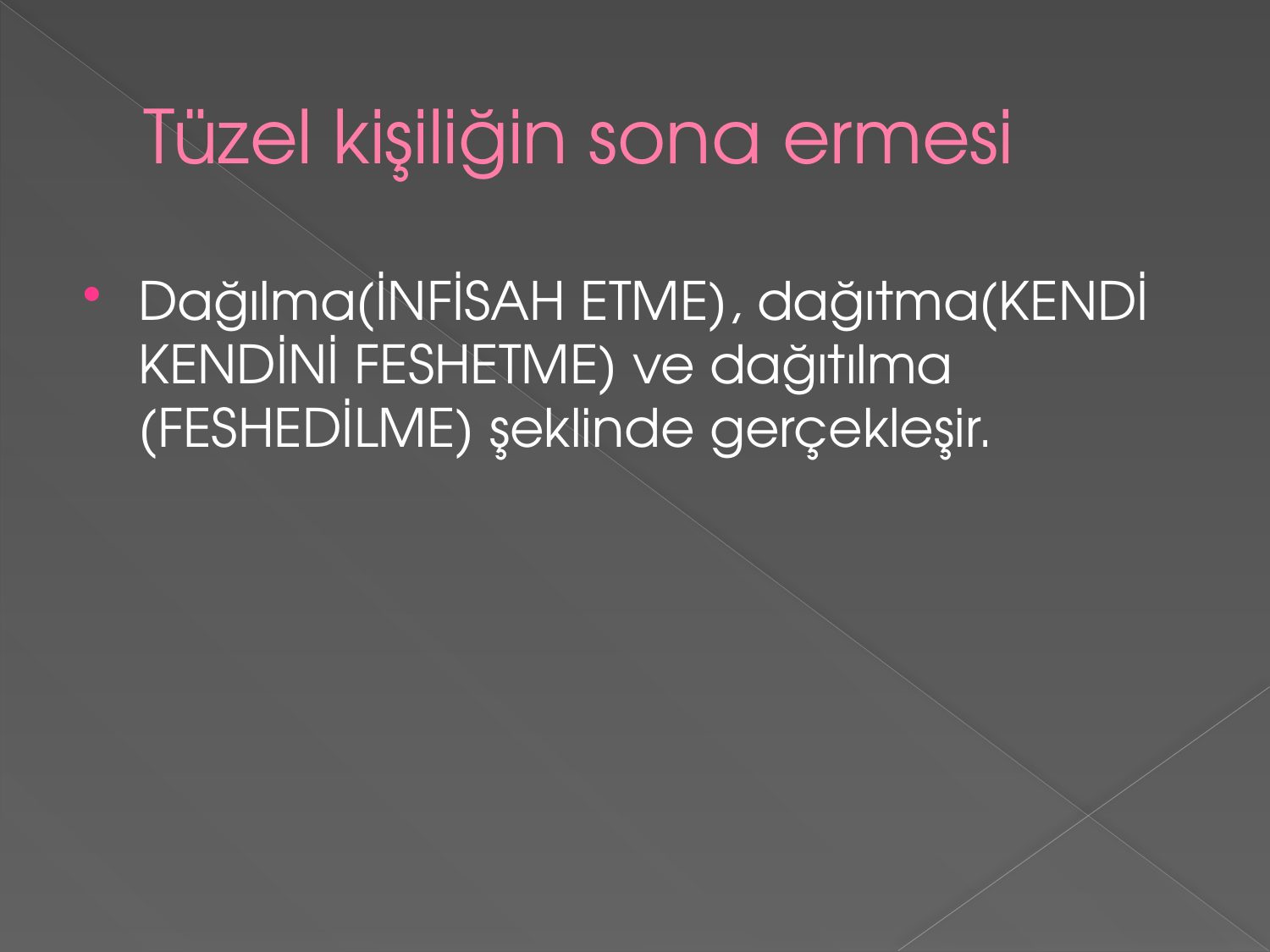

# Tüzel kişiliğin sona ermesi
Dağılma(İNFİSAH ETME), dağıtma(KENDİ KENDİNİ FESHETME) ve dağıtılma (FESHEDİLME) şeklinde gerçekleşir.